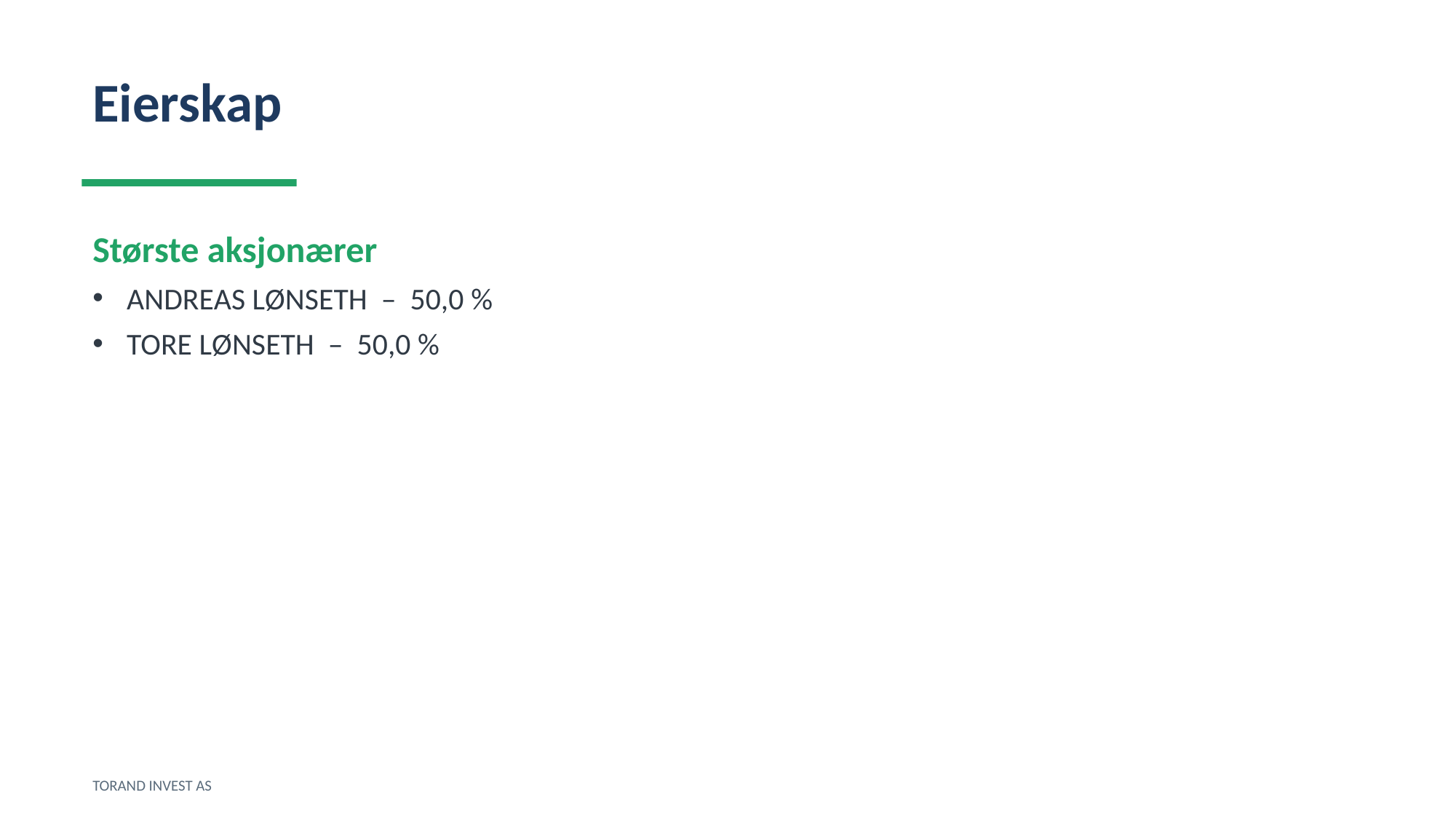

Eierskap

Største aksjonærer
ANDREAS LØNSETH  –  50,0 %
TORE LØNSETH  –  50,0 %
TORAND INVEST AS